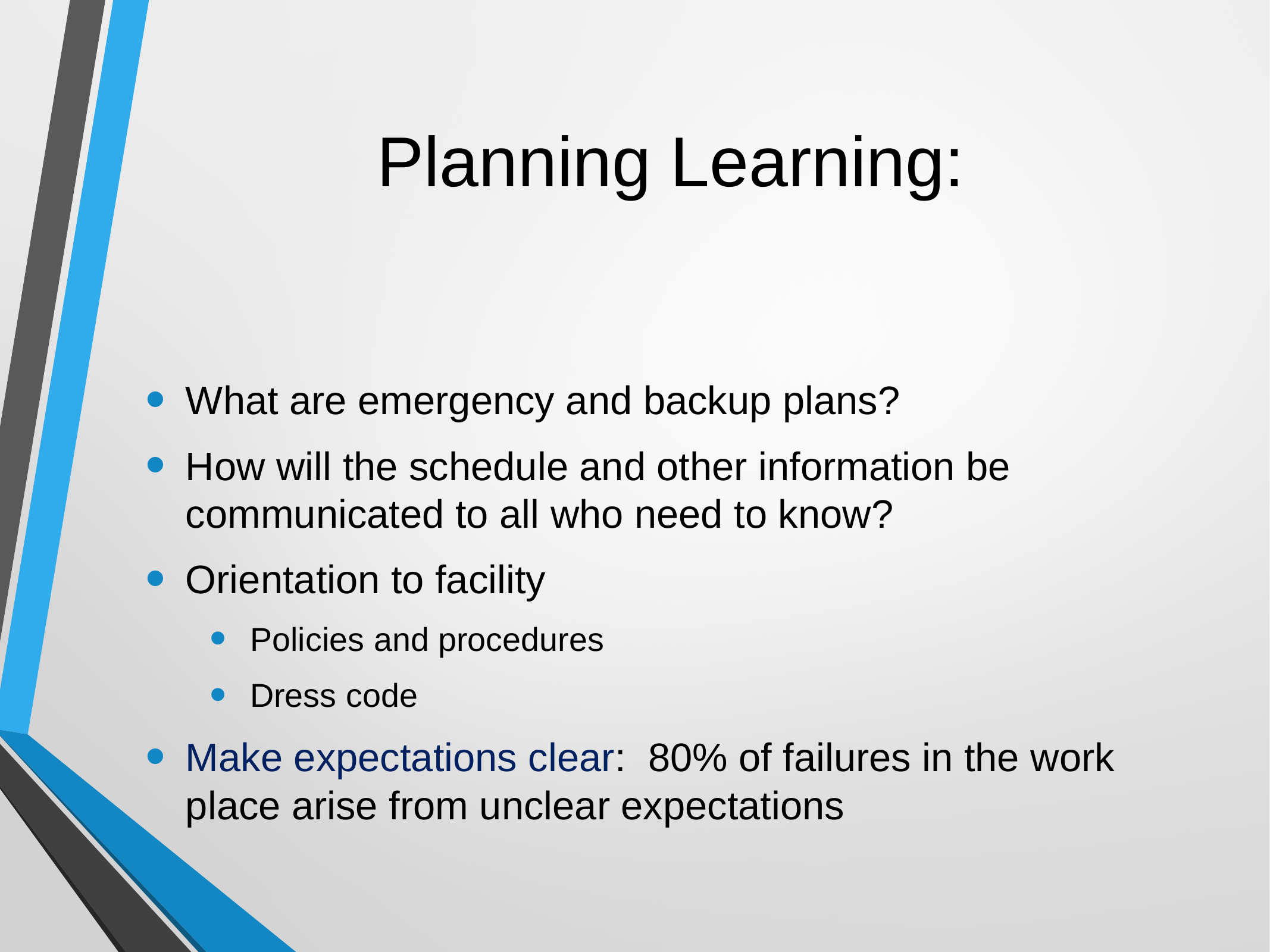

# Planning Learning:
What are emergency and backup plans?
How will the schedule and other information be communicated to all who need to know?
Orientation to facility
Policies and procedures
Dress code
Make expectations clear:  80% of failures in the work place arise from unclear expectations